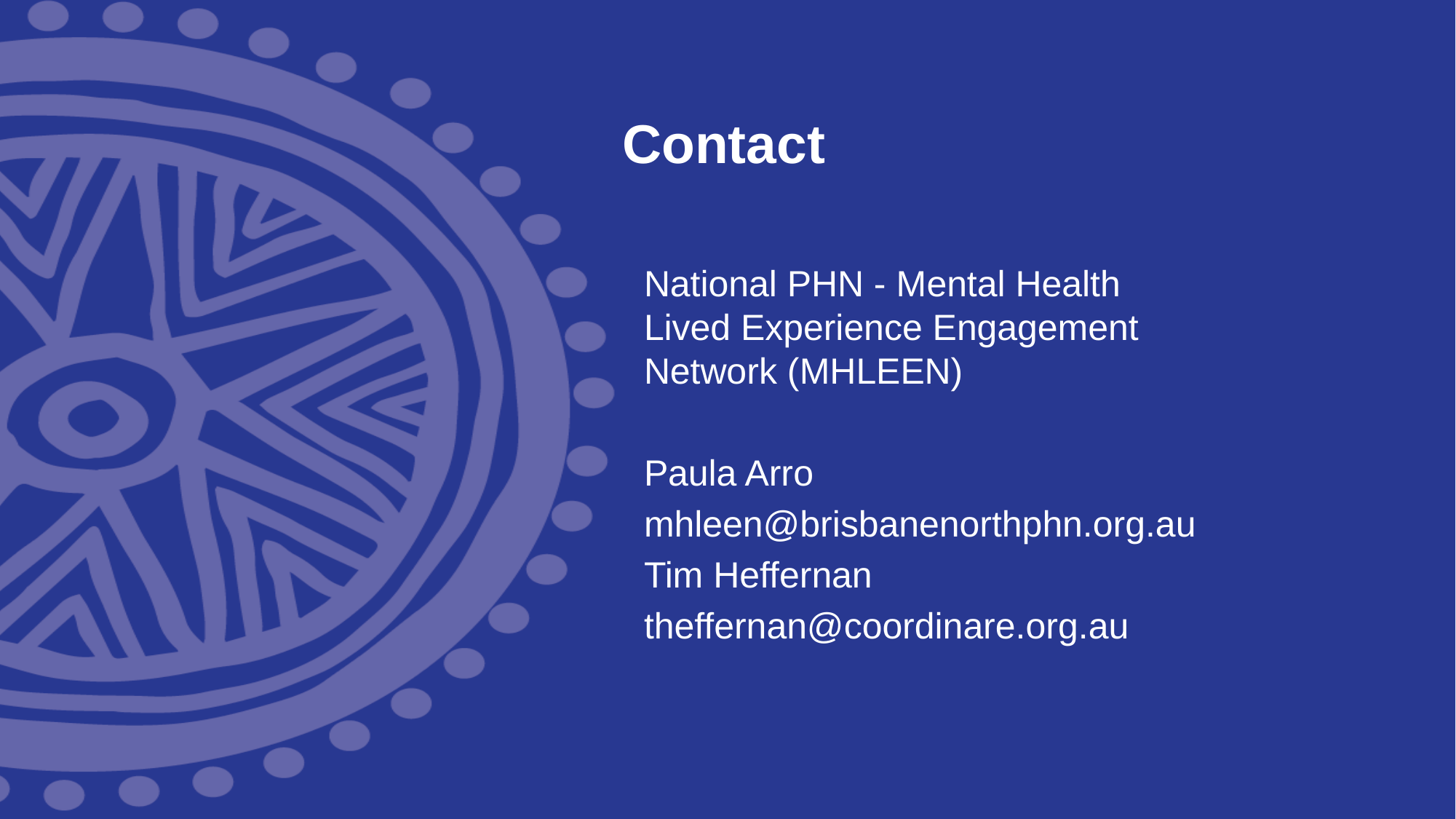

# Contact
National PHN - Mental Health Lived Experience Engagement Network (MHLEEN)

Paula Arro
mhleen@brisbanenorthphn.org.au
Tim Heffernan
theffernan@coordinare.org.au